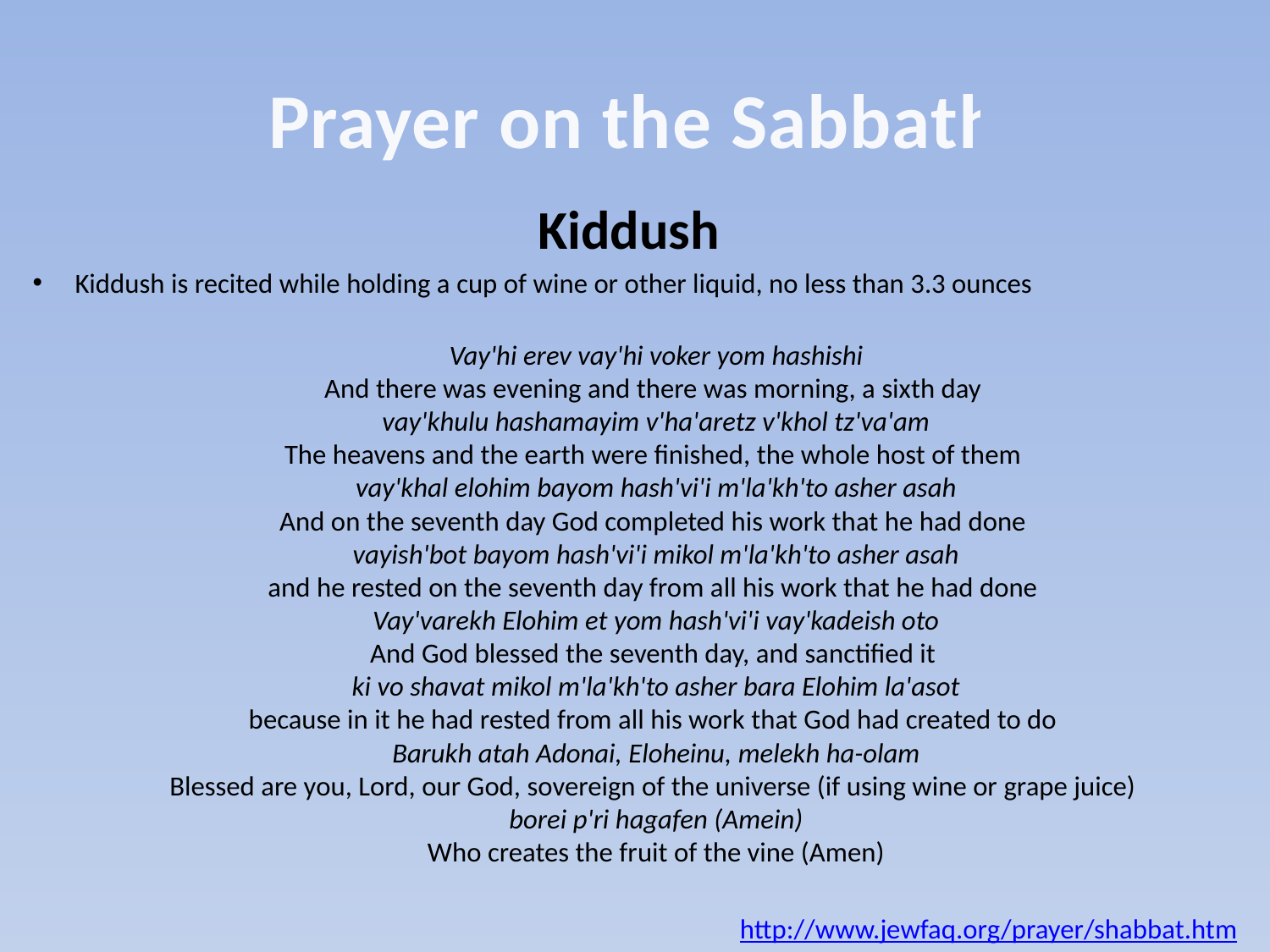

# Prayer on the Sabbath
Kiddush
Kiddush is recited while holding a cup of wine or other liquid, no less than 3.3 ounces
Vay'hi erev vay'hi voker yom hashishi
And there was evening and there was morning, a sixth day
vay'khulu hashamayim v'ha'aretz v'khol tz'va'am
The heavens and the earth were finished, the whole host of them
vay'khal elohim bayom hash'vi'i m'la'kh'to asher asah
And on the seventh day God completed his work that he had done
vayish'bot bayom hash'vi'i mikol m'la'kh'to asher asah
and he rested on the seventh day from all his work that he had done
Vay'varekh Elohim et yom hash'vi'i vay'kadeish oto
And God blessed the seventh day, and sanctified it
ki vo shavat mikol m'la'kh'to asher bara Elohim la'asot
because in it he had rested from all his work that God had created to do
Barukh atah Adonai, Eloheinu, melekh ha-olam
Blessed are you, Lord, our God, sovereign of the universe (if using wine or grape juice)
borei p'ri hagafen (Amein)
Who creates the fruit of the vine (Amen)

http://www.jewfaq.org/prayer/shabbat.htm